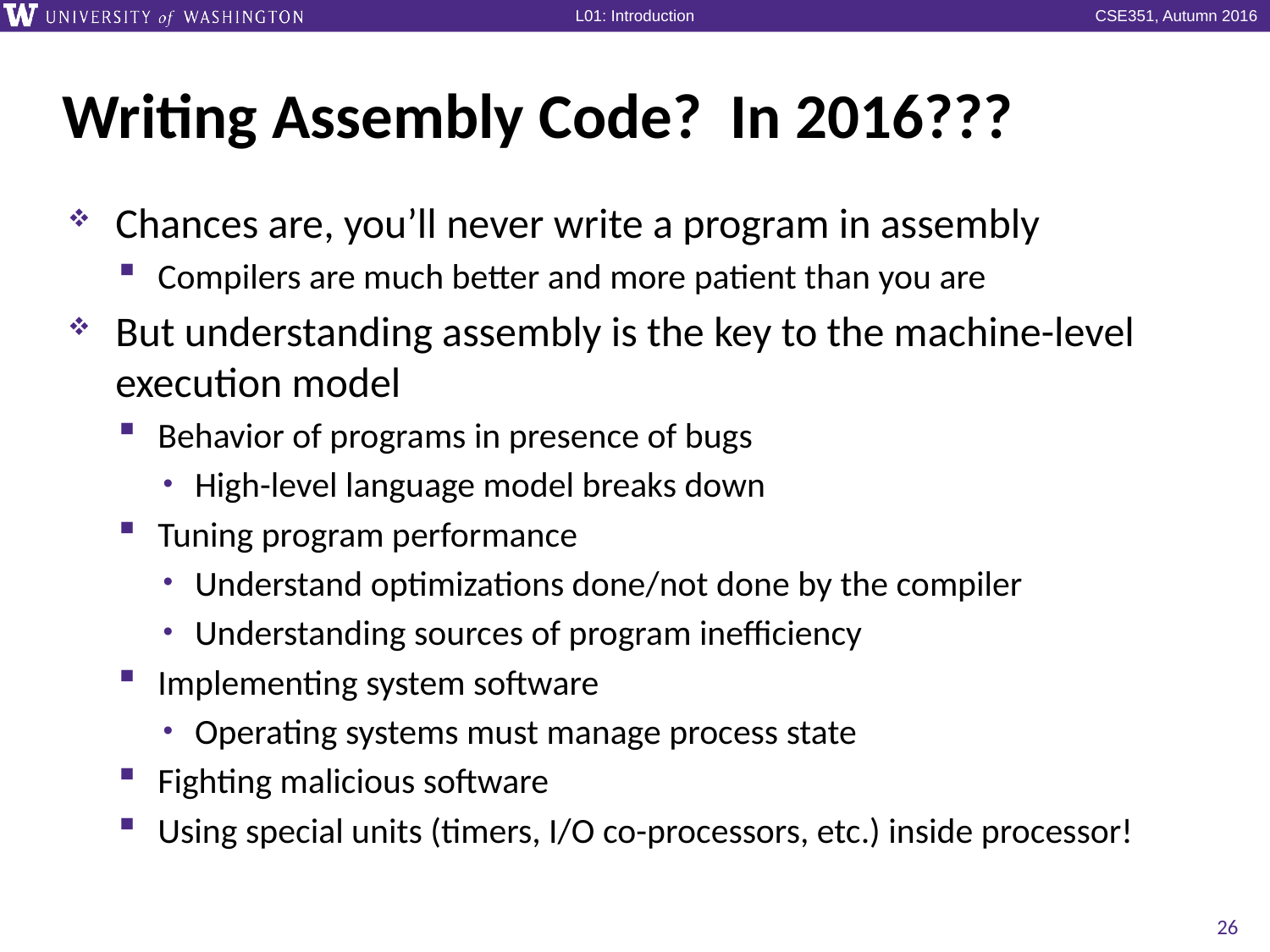

# Writing Assembly Code?  In 2016???
Chances are, you’ll never write a program in assembly
Compilers are much better and more patient than you are
But understanding assembly is the key to the machine-level execution model
Behavior of programs in presence of bugs
High-level language model breaks down
Tuning program performance
Understand optimizations done/not done by the compiler
Understanding sources of program inefficiency
Implementing system software
Operating systems must manage process state
Fighting malicious software
Using special units (timers, I/O co-processors, etc.) inside processor!
26